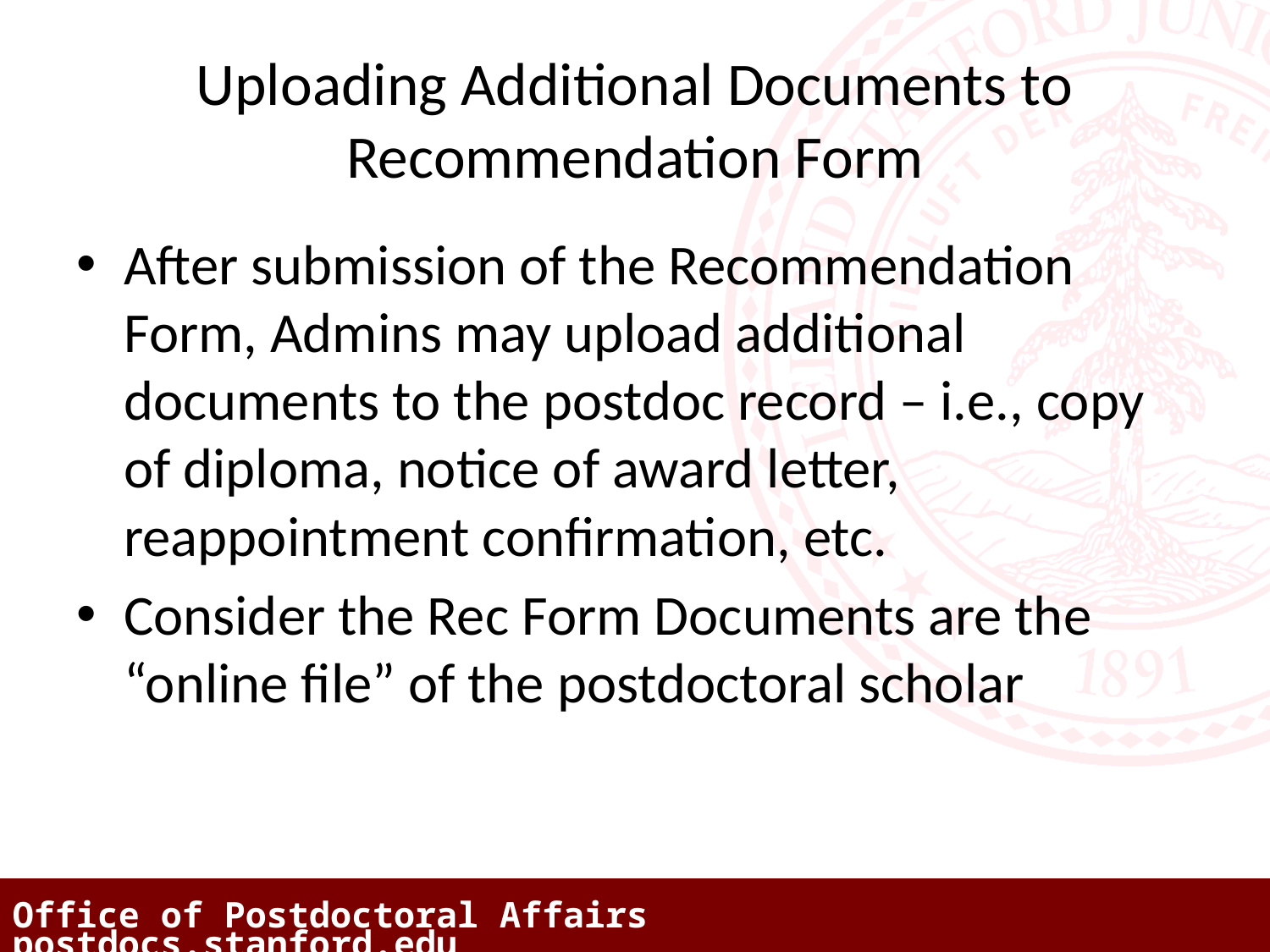

# Uploading Additional Documents to Recommendation Form
After submission of the Recommendation Form, Admins may upload additional documents to the postdoc record – i.e., copy of diploma, notice of award letter, reappointment confirmation, etc.
Consider the Rec Form Documents are the “online file” of the postdoctoral scholar